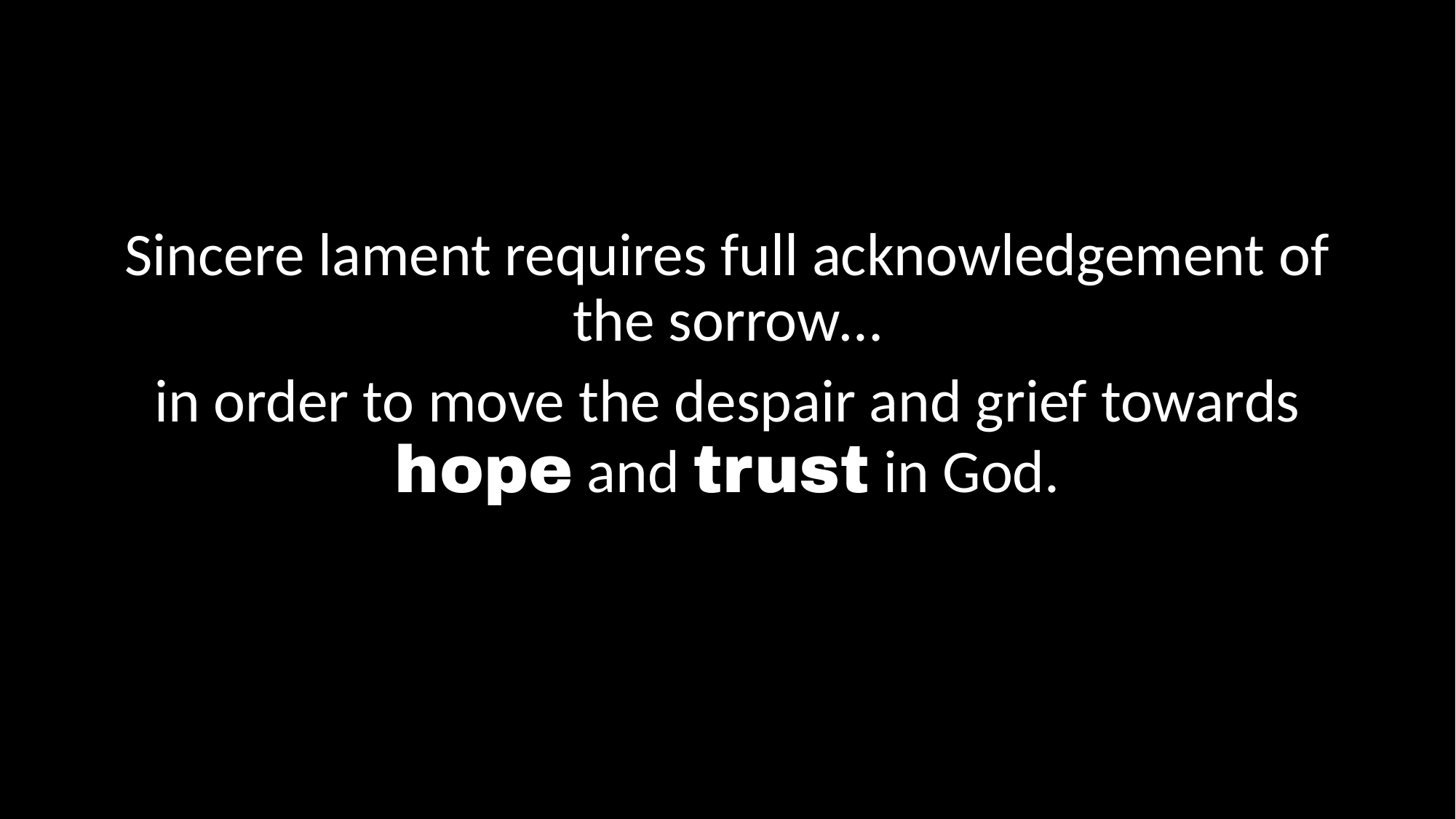

#
Sincere lament requires full acknowledgement of the sorrow…
in order to move the despair and grief towards hope and trust in God.